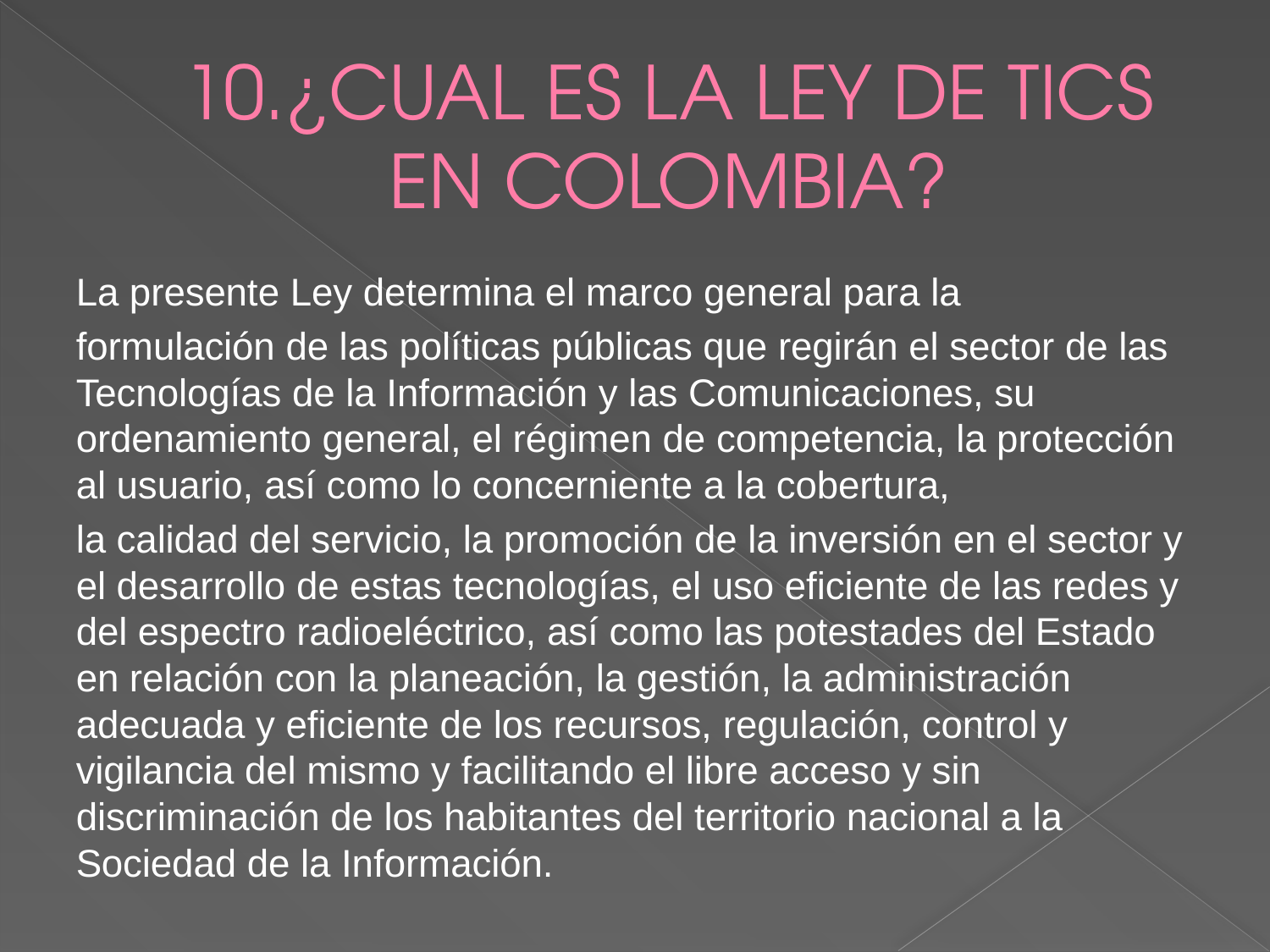

# 10.¿CUAL ES LA LEY DE TICS EN COLOMBIA?
La presente Ley determina el marco general para la
formulación de las políticas públicas que regirán el sector de las Tecnologías de la Información y las Comunicaciones, su ordenamiento general, el régimen de competencia, la protección al usuario, así como lo concerniente a la cobertura,
la calidad del servicio, la promoción de la inversión en el sector y el desarrollo de estas tecnologías, el uso eficiente de las redes y del espectro radioeléctrico, así como las potestades del Estado en relación con la planeación, la gestión, la administración adecuada y eficiente de los recursos, regulación, control y vigilancia del mismo y facilitando el libre acceso y sin discriminación de los habitantes del territorio nacional a la Sociedad de la Información.